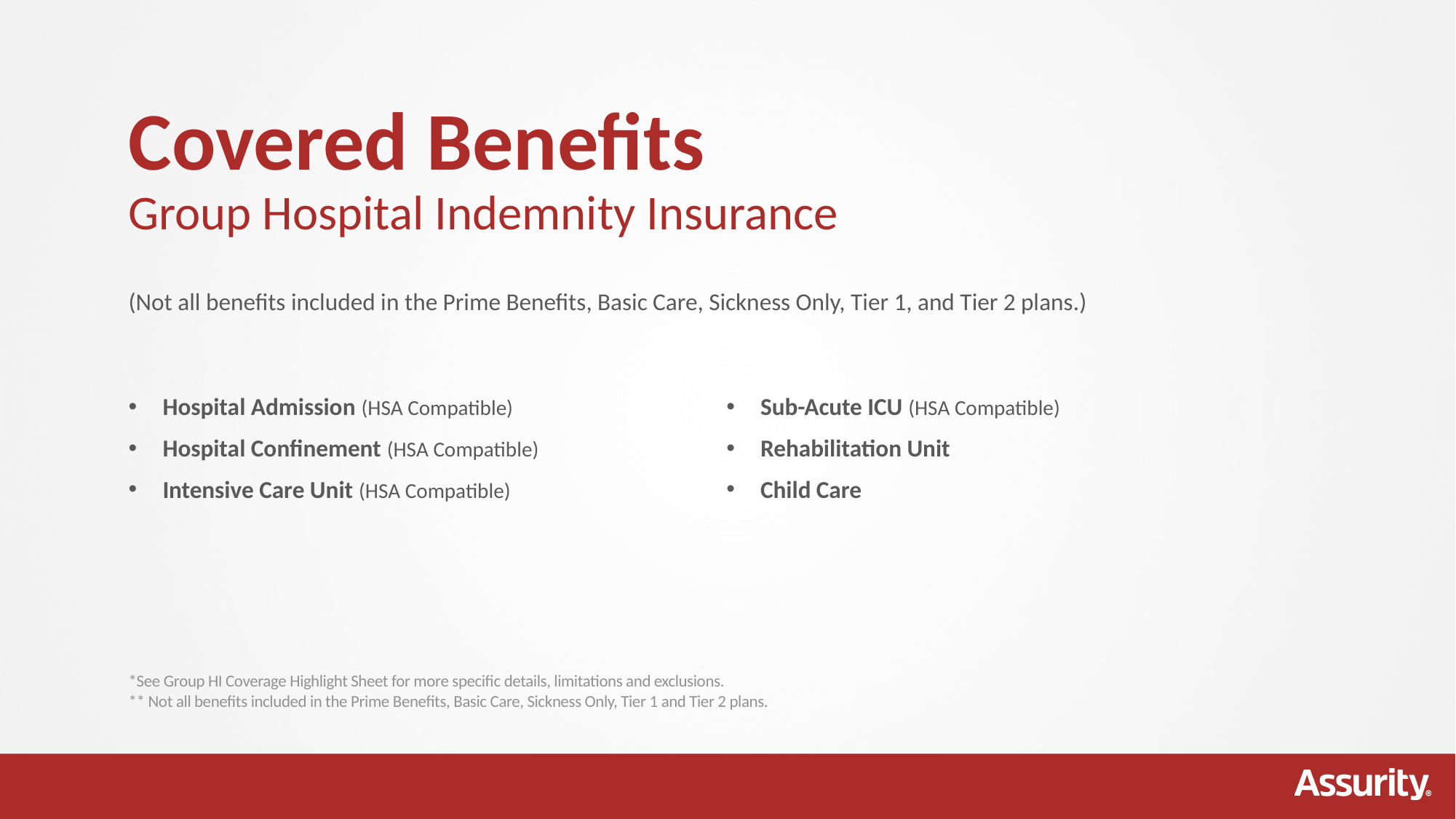

# Covered Benefits Group Hospital Indemnity Insurance
(Not all benefits included in the Prime Benefits, Basic Care, Sickness Only, Tier 1, and Tier 2 plans.)

Hospital Admission (HSA Compatible)
Hospital Confinement (HSA Compatible)
Intensive Care Unit (HSA Compatible)

Sub-Acute ICU (HSA Compatible)
Rehabilitation Unit
Child Care

*See Group HI Coverage Highlight Sheet for more specific details, limitations and exclusions.
** Not all benefits included in the Prime Benefits, Basic Care, Sickness Only, Tier 1 and Tier 2 plans.